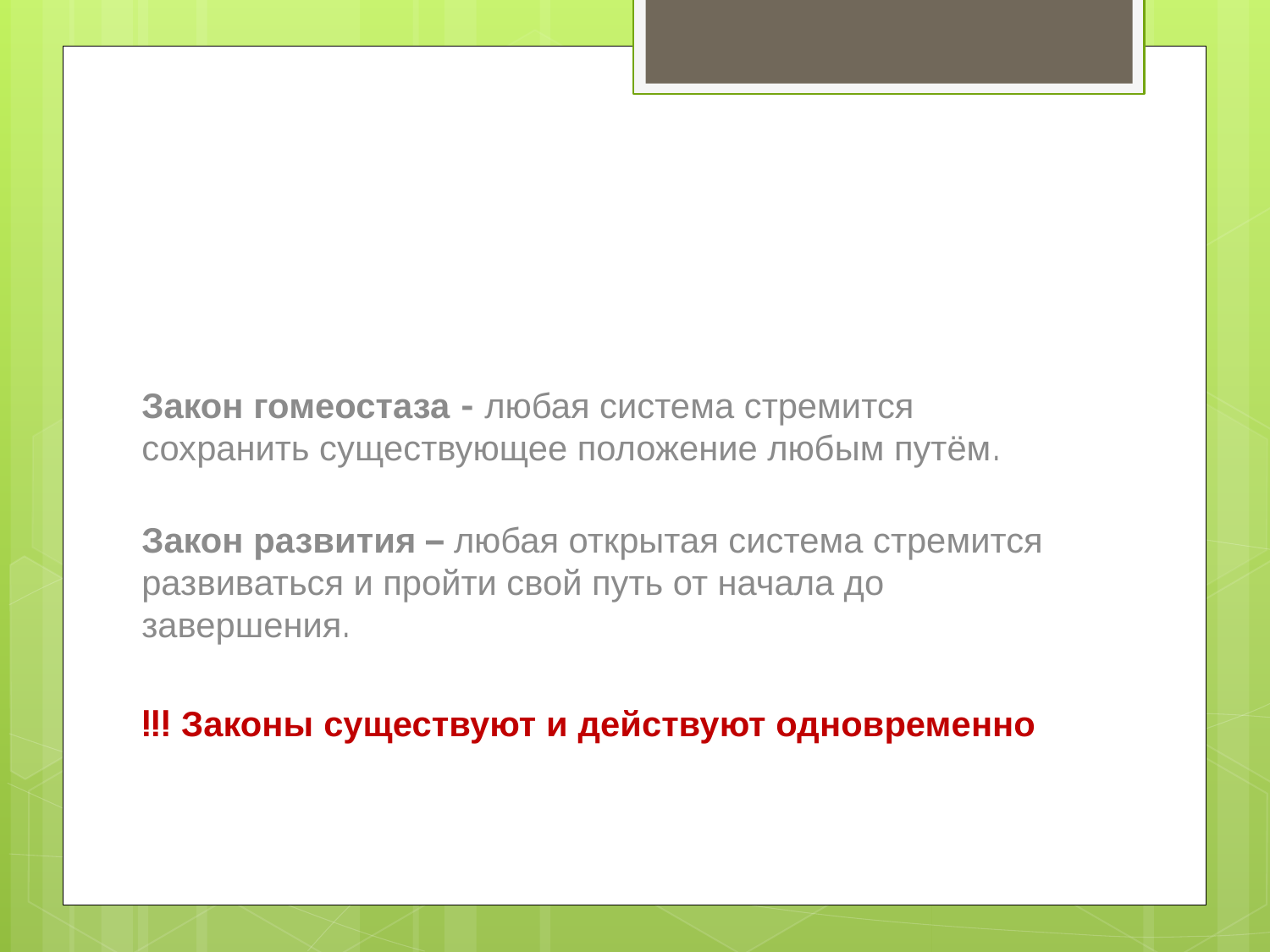

Закон гомеостаза - любая система стремится сохранить существующее положение любым путём.
Закон развития – любая открытая система стремится развиваться и пройти свой путь от начала до завершения.

!!! Законы существуют и действуют одновременно

# 2 основных закона, которым подчиняется семья как система :